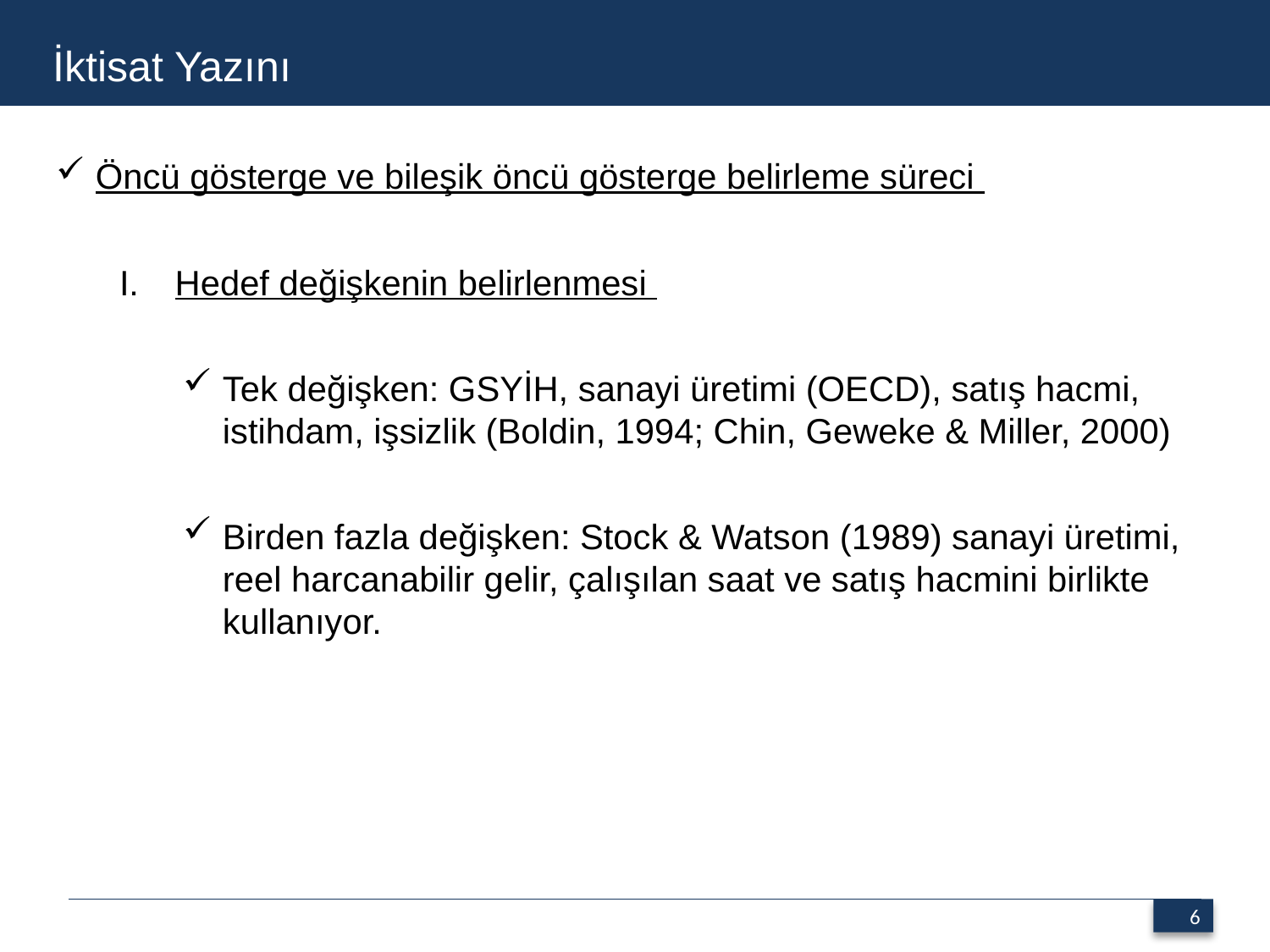

İktisat Yazını
Öncü gösterge ve bileşik öncü gösterge belirleme süreci

Hedef değişkenin belirlenmesi

Tek değişken: GSYİH, sanayi üretimi (OECD), satış hacmi, istihdam, işsizlik (Boldin, 1994; Chin, Geweke & Miller, 2000)

Birden fazla değişken: Stock & Watson (1989) sanayi üretimi, reel harcanabilir gelir, çalışılan saat ve satış hacmini birlikte kullanıyor.